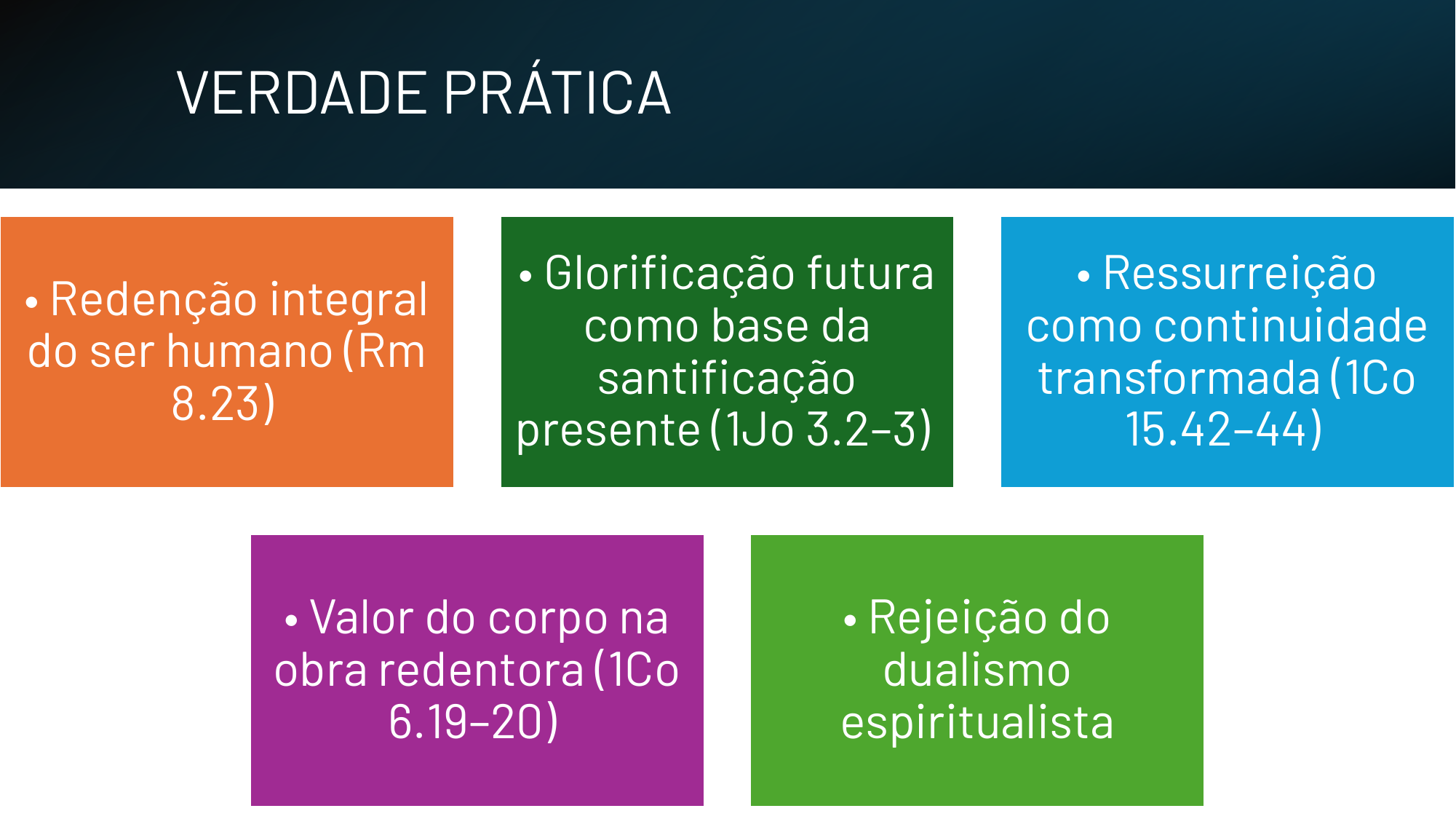

# VERDADE PRÁTICA
• Redenção integral do ser humano (Rm 8.23)
• Glorificação futura como base da santificação presente (1Jo 3.2–3)
• Ressurreição como continuidade transformada (1Co 15.42–44)
• Valor do corpo na obra redentora (1Co 6.19–20)
• Rejeição do dualismo espiritualista
eldonjunior.com.br
4